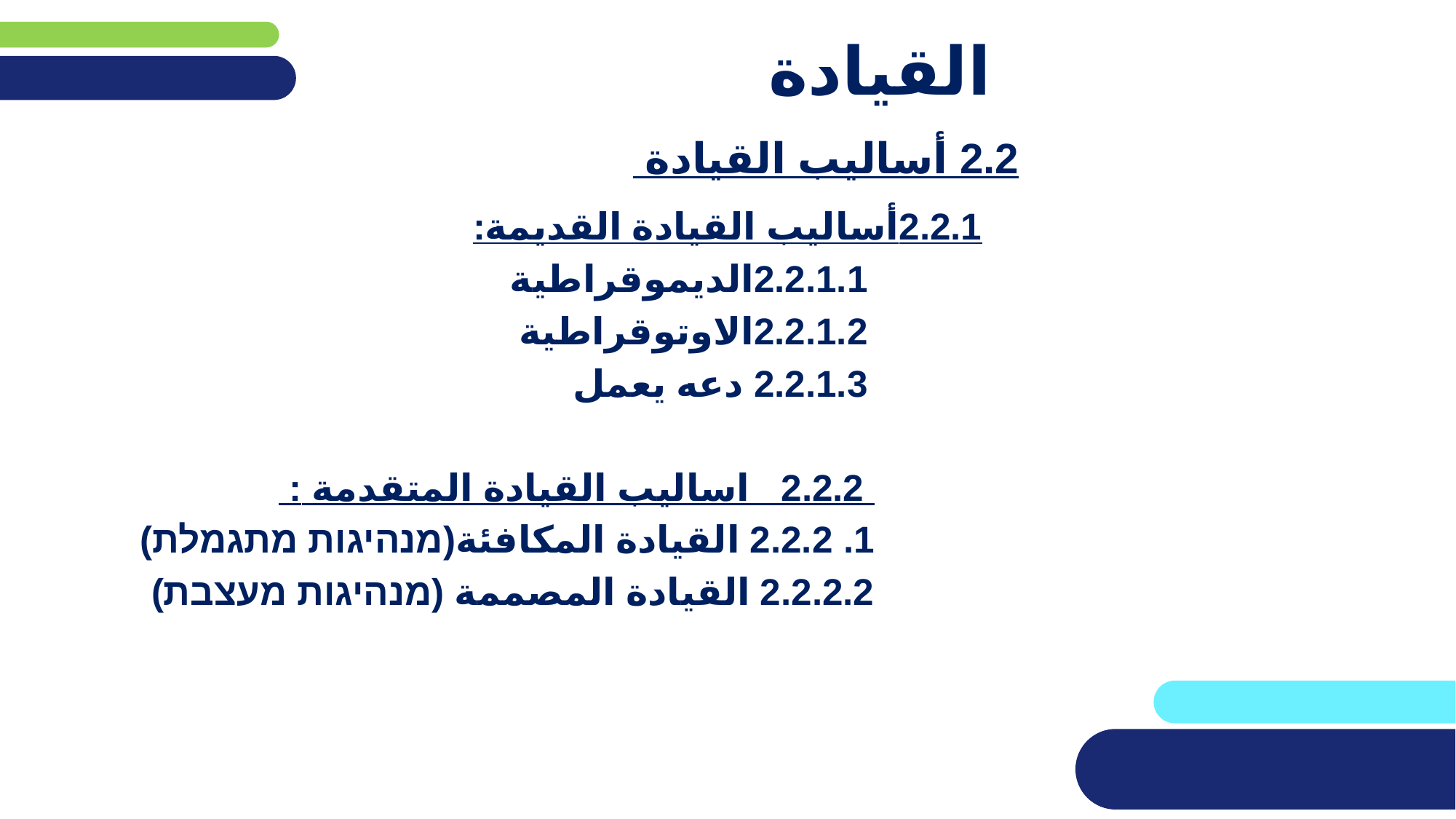

# القيادة
2.2 أساليب القيادة
 2.2.1أساليب القيادة القديمة:
            2.2.1.1الديموقراطية
            2.2.1.2الاوتوقراطية
            2.2.1.3 دعه يعمل

                 2.2.2   اساليب القيادة المتقدمة :
                1. 2.2.2 القيادة المكافئة(מנהיגות מתגמלת)
                2.2.2.2 القيادة المصممة (מנהיגות מעצבת)